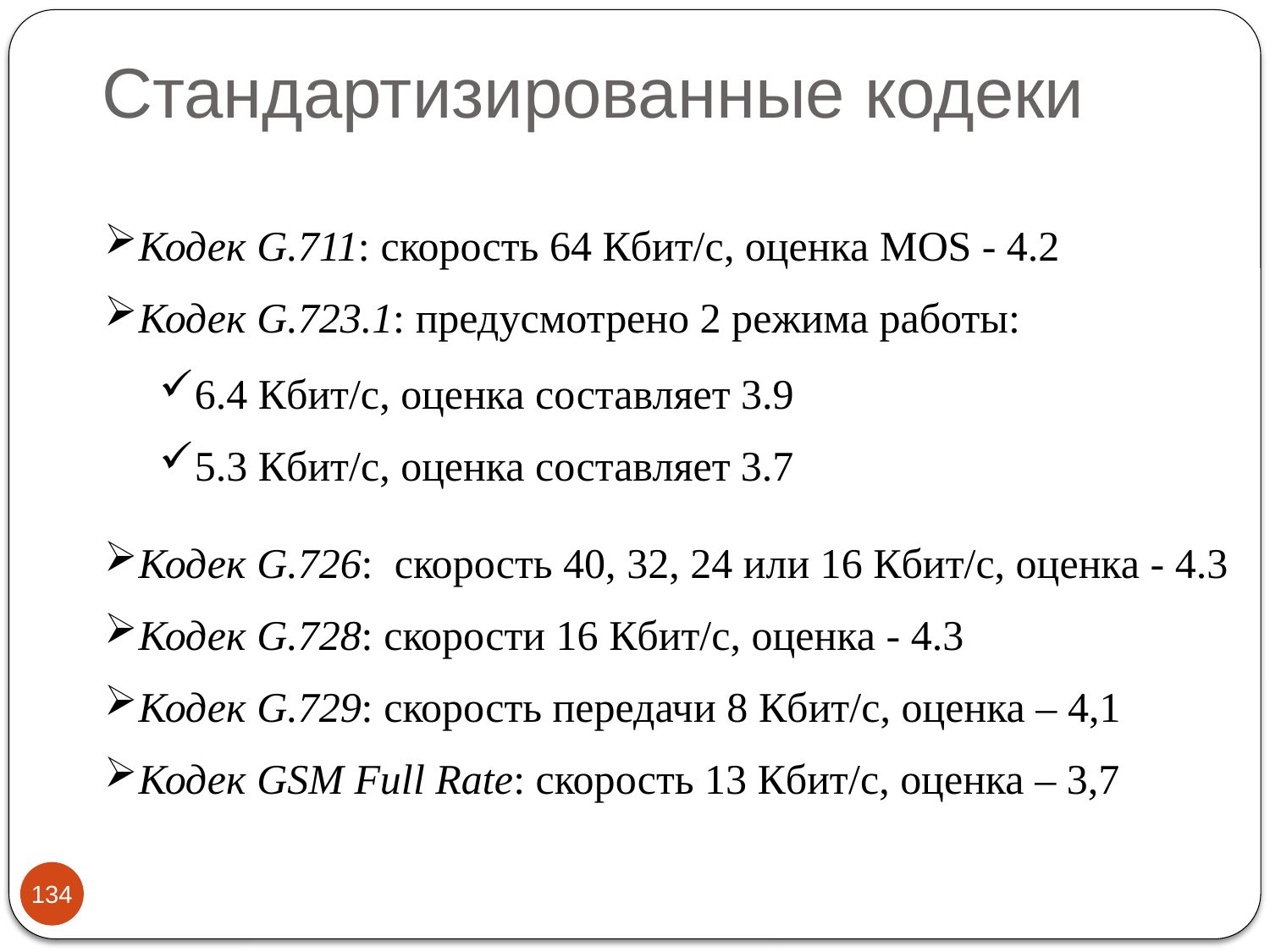

# Стандартизированные кодеки

Кодек G.711: скорость 64 Кбит/c, оценка MOS - 4.2
Кодек G.723.1: предусмотрено 2 режима работы:

6.4 Кбит/c, оценка составляет 3.9
5.3 Кбит/с, оценка составляет 3.7

Кодек G.726:  скорость 40, 32, 24 или 16 Кбит/с, оценка - 4.3
Кодек G.728: скорости 16 Кбит/c, оценка - 4.3
Кодек G.729: скорость передачи 8 Кбит/c, оценка – 4,1
Кодек GSM Full Rate: скорость 13 Кбит/c, оценка – 3,7
134